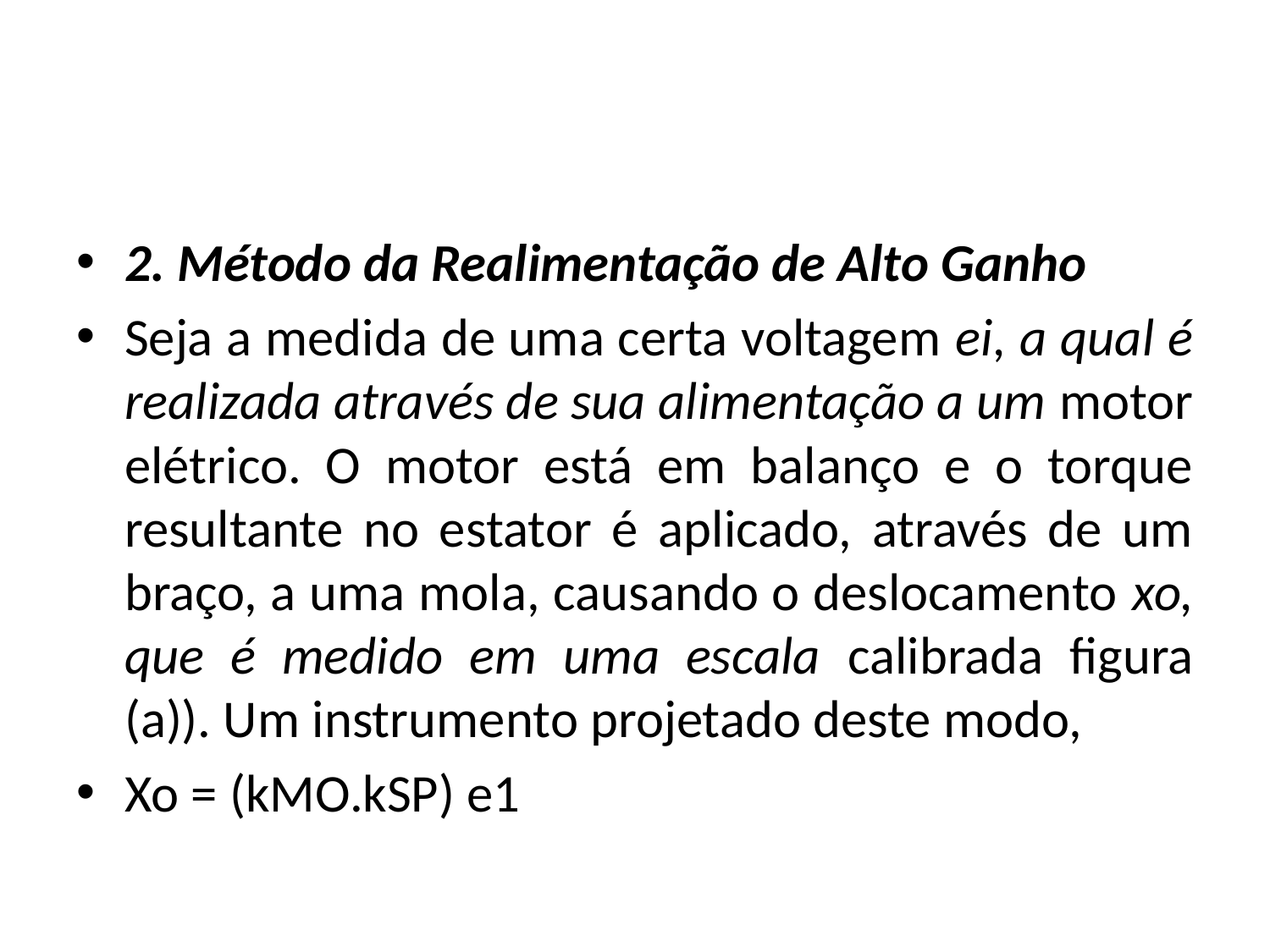

#
2. Método da Realimentação de Alto Ganho
Seja a medida de uma certa voltagem ei, a qual é realizada através de sua alimentação a um motor elétrico. O motor está em balanço e o torque resultante no estator é aplicado, através de um braço, a uma mola, causando o deslocamento xo, que é medido em uma escala calibrada figura (a)). Um instrumento projetado deste modo,
Xo = (kMO.kSP) e1